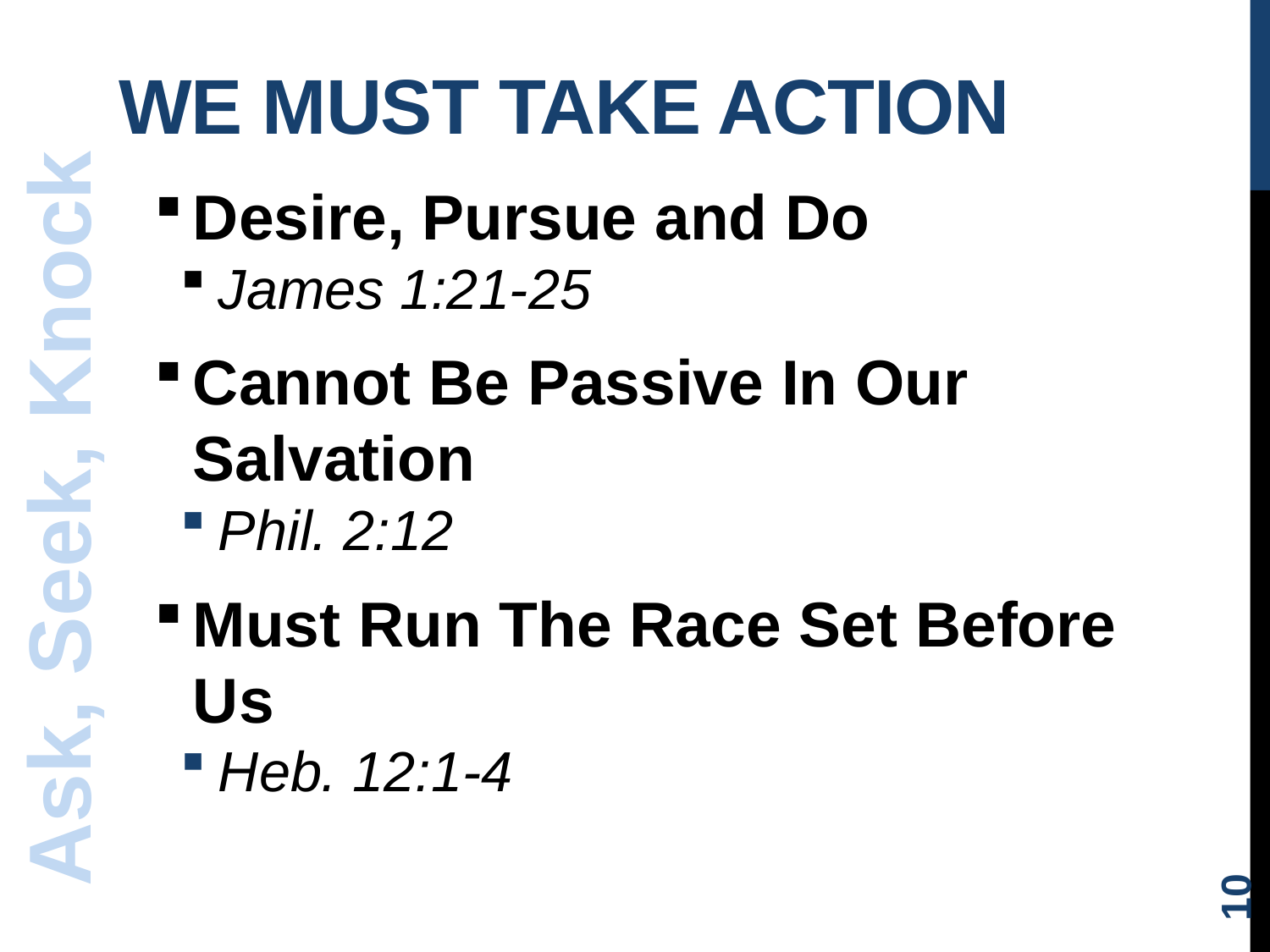

# We must take action
Desire, Pursue and Do
James 1:21-25
Cannot Be Passive In Our Salvation
Phil. 2:12
Must Run The Race Set Before Us
Heb. 12:1-4
Ask, Seek, Knock
10